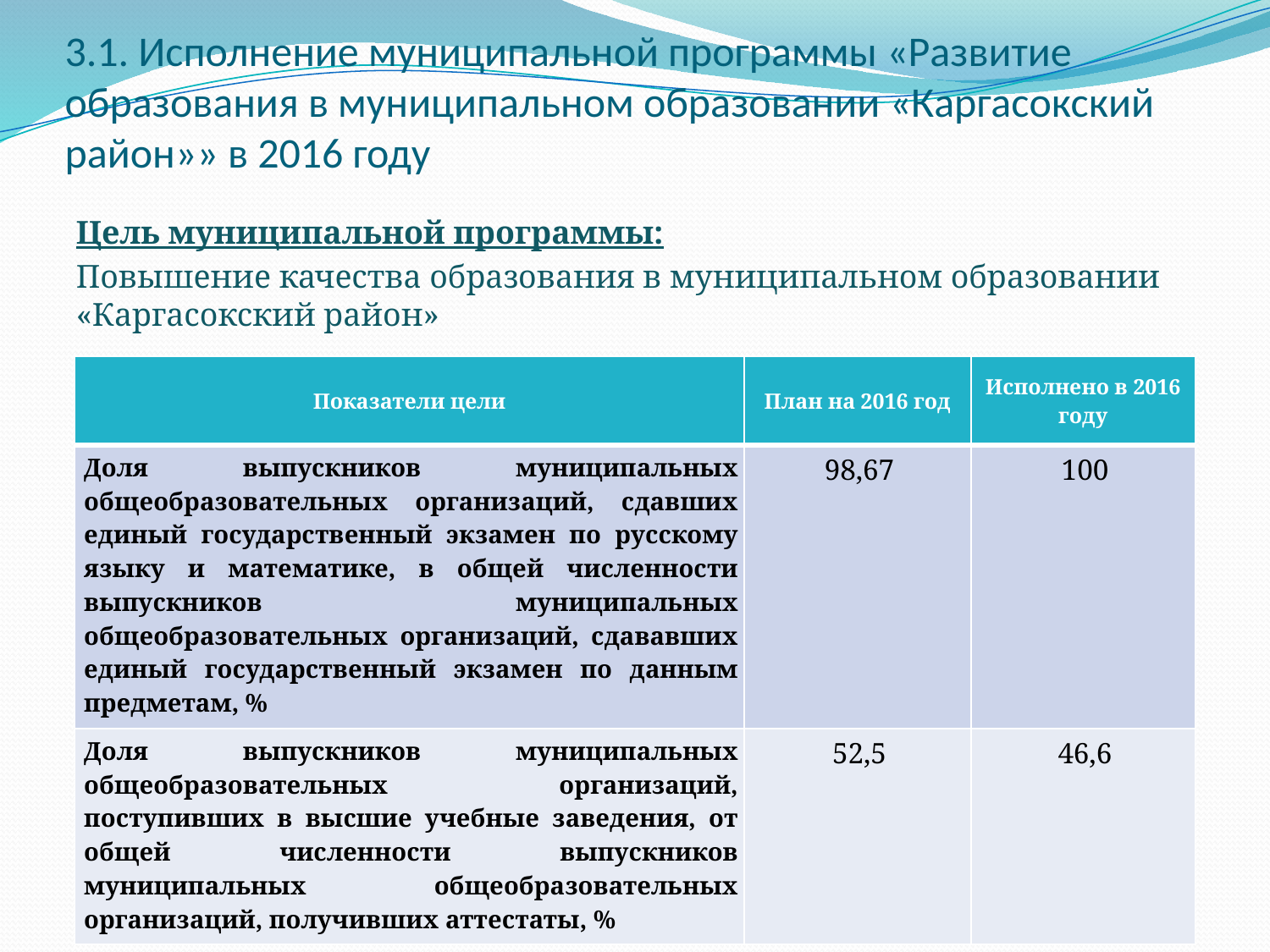

# 3.1. Исполнение муниципальной программы «Развитие образования в муниципальном образовании «Каргасокский район»» в 2016 году
Цель муниципальной программы:
Повышение качества образования в муниципальном образовании «Каргасокский район»

| Показатели цели | План на 2016 год | Исполнено в 2016 году |
| --- | --- | --- |
| Доля выпускников муниципальных общеобразовательных организаций, сдавших единый государственный экзамен по русскому языку и математике, в общей численности выпускников муниципальных общеобразовательных организаций, сдававших единый государственный экзамен по данным предметам, % | 98,67 | 100 |
| Доля выпускников муниципальных общеобразовательных организаций, поступивших в высшие учебные заведения, от общей численности выпускников муниципальных общеобразовательных организаций, получивших аттестаты, % | 52,5 | 46,6 |